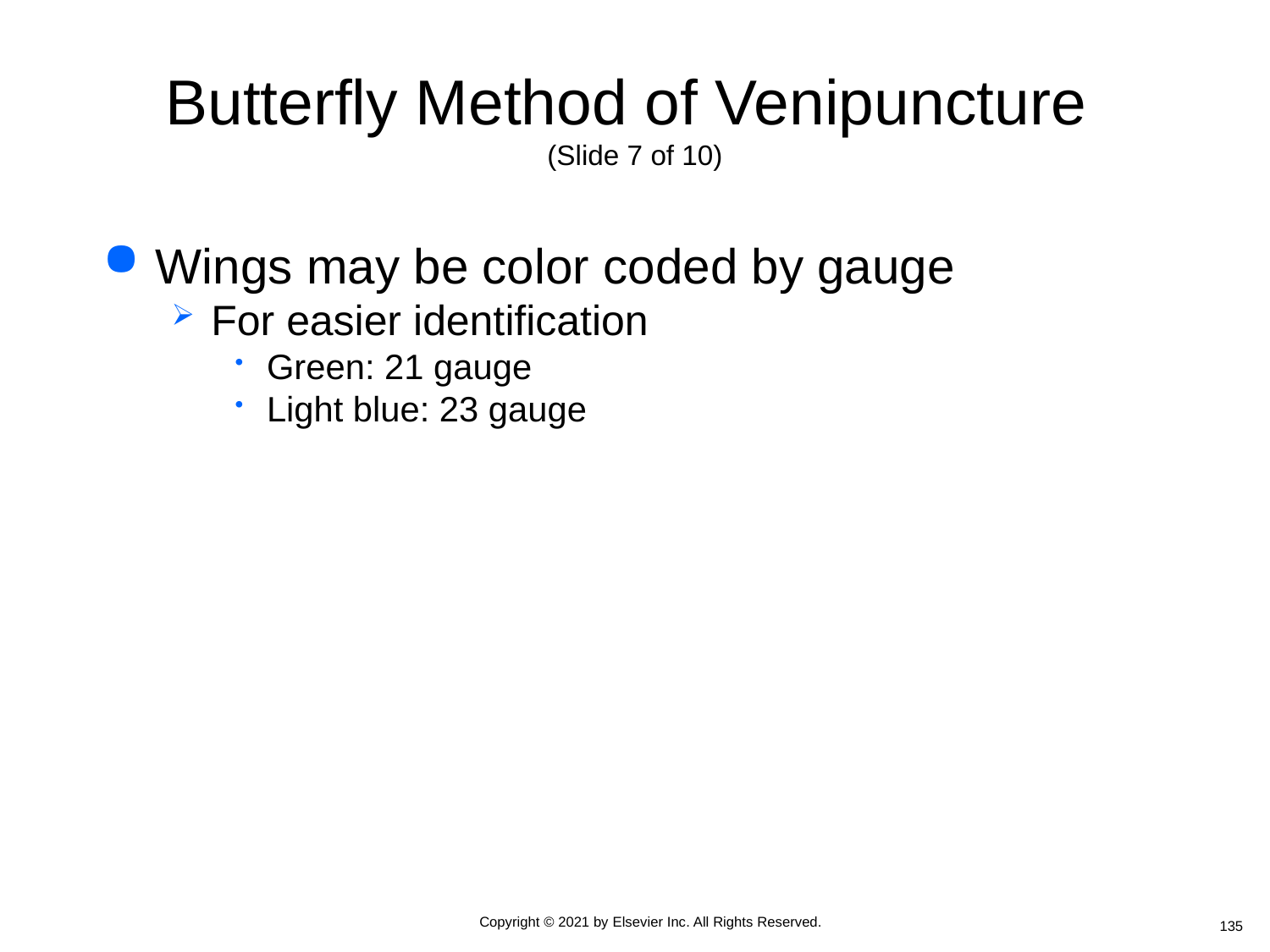

# Butterfly Method of Venipuncture (Slide 7 of 10)
Wings may be color coded by gauge
For easier identification
Green: 21 gauge
Light blue: 23 gauge

135